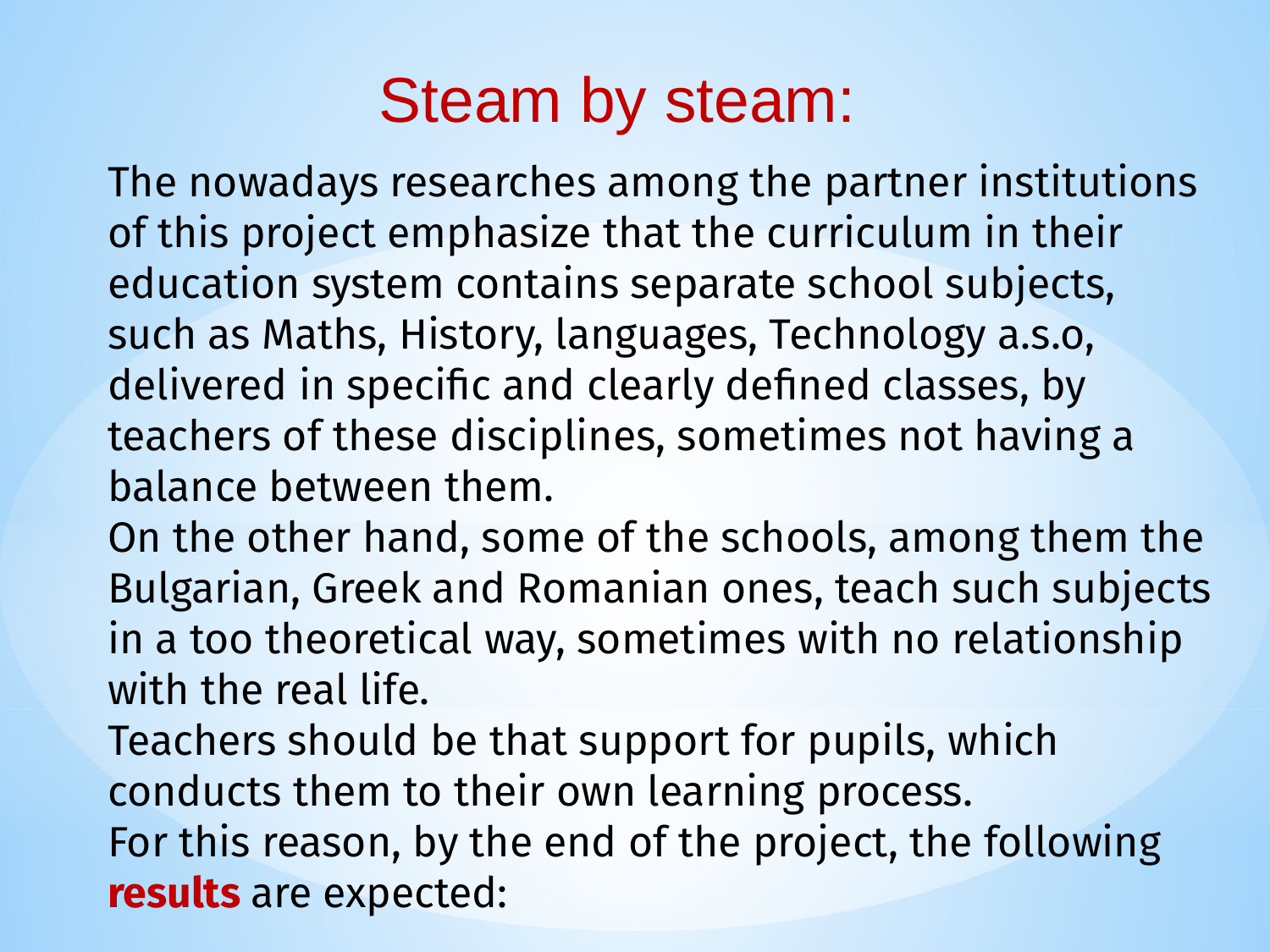

Steam by steam:
The nowadays researches among the partner institutions of this project emphasize that the curriculum in their education system contains separate school subjects, such as Maths, History, languages, Technology a.s.o, delivered in specific and clearly defined classes, by teachers of these disciplines, sometimes not having a balance between them.
On the other hand, some of the schools, among them the Bulgarian, Greek and Romanian ones, teach such subjects in a too theoretical way, sometimes with no relationship with the real life.
Teachers should be that support for pupils, which conducts them to their own learning process.
For this reason, by the end of the project, the following results are expected: